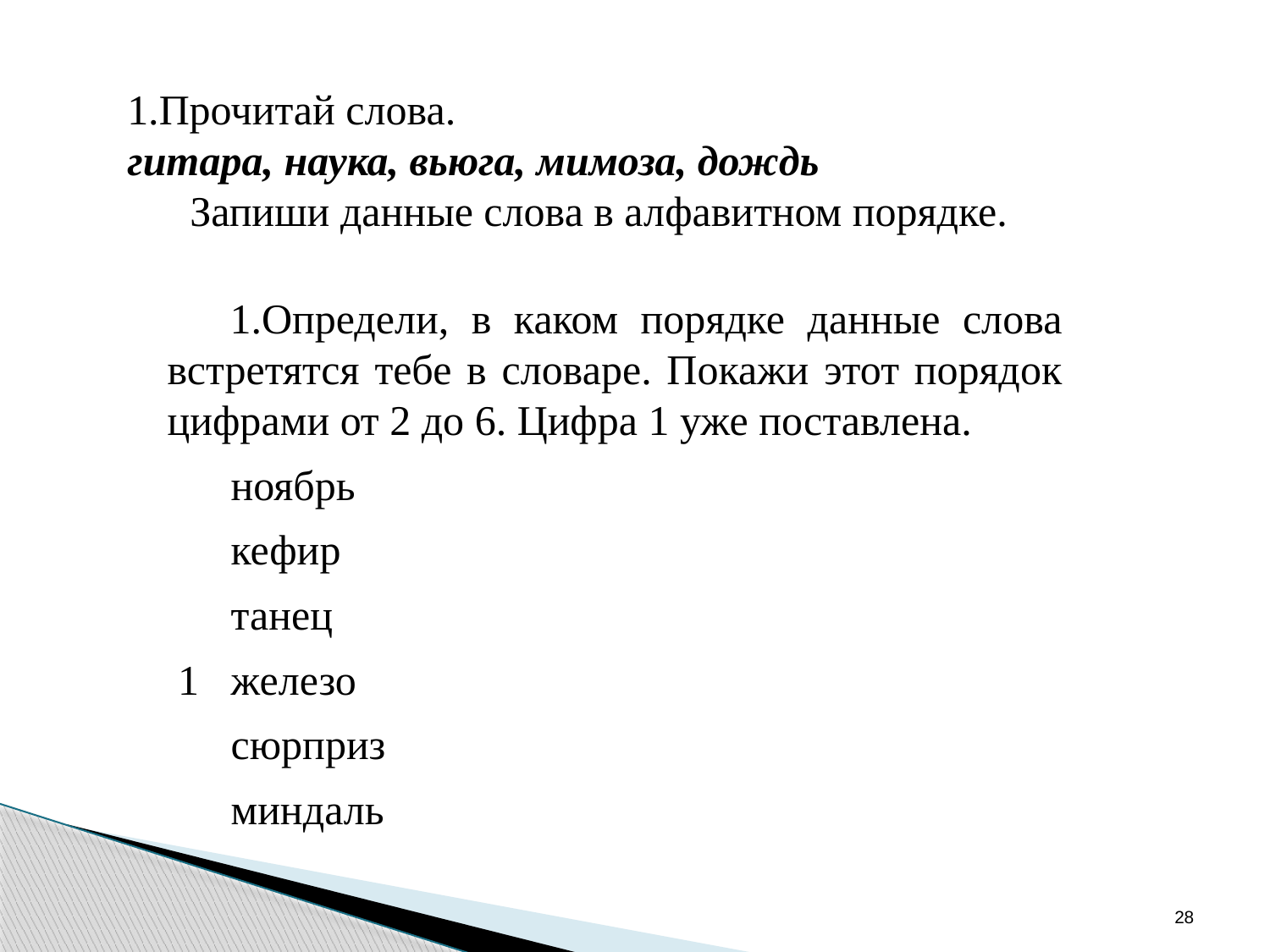

1.Прочитай слова.
гитара, наука, вьюга, мимоза, дождь
Запиши данные слова в алфавитном порядке.

1.Определи, в каком порядке данные слова встретятся тебе в словаре. Покажи этот порядок цифрами от 2 до 6. Цифра 1 уже поставлена.
      ноябрь
      кефир
      танец
 1   железо
      сюрприз
      миндаль
28